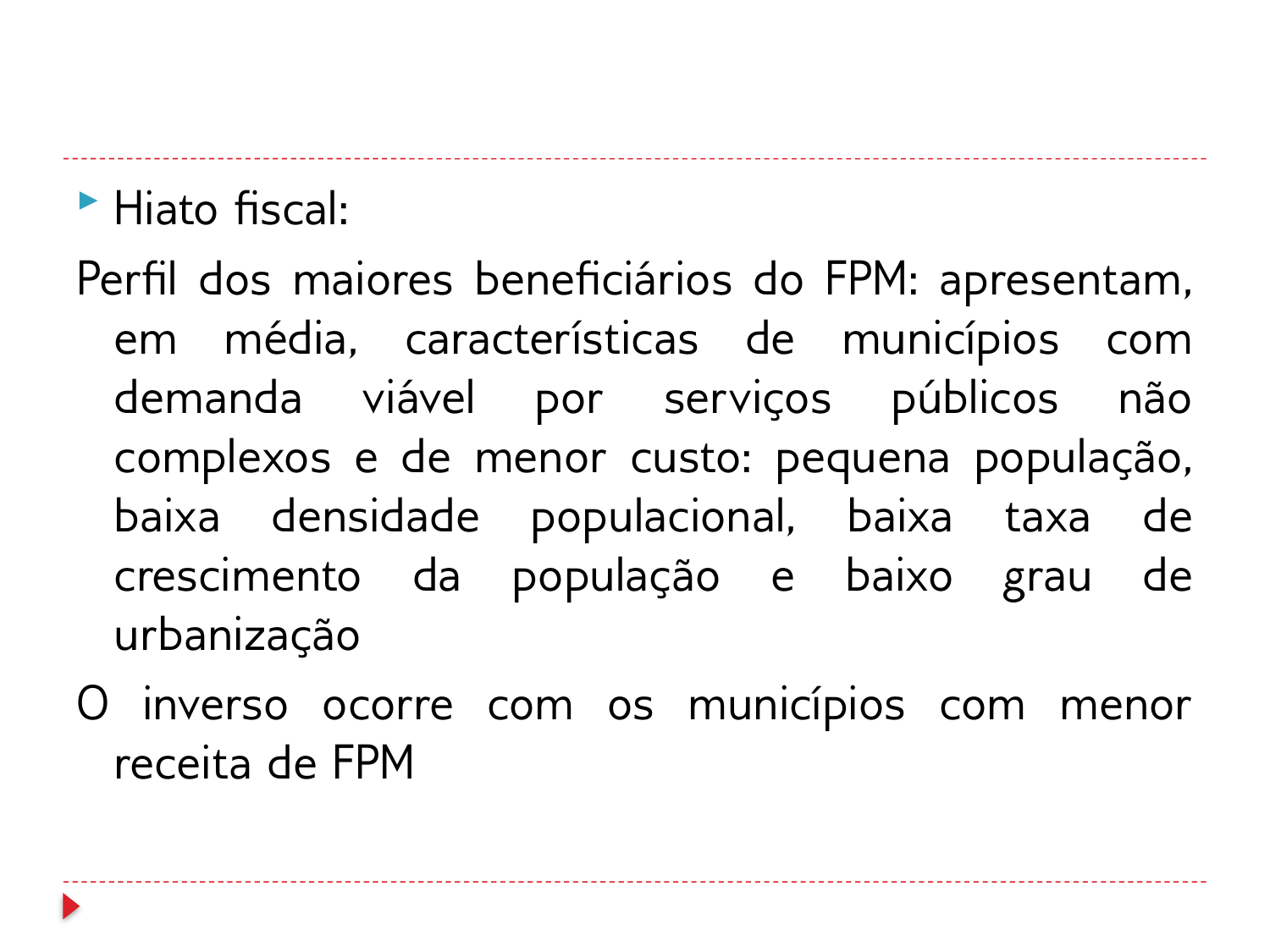

#
Hiato fiscal:
Perfil dos maiores beneficiários do FPM: apresentam, em média, características de municípios com demanda viável por serviços públicos não complexos e de menor custo: pequena população, baixa densidade populacional, baixa taxa de crescimento da população e baixo grau de urbanização
O inverso ocorre com os municípios com menor receita de FPM